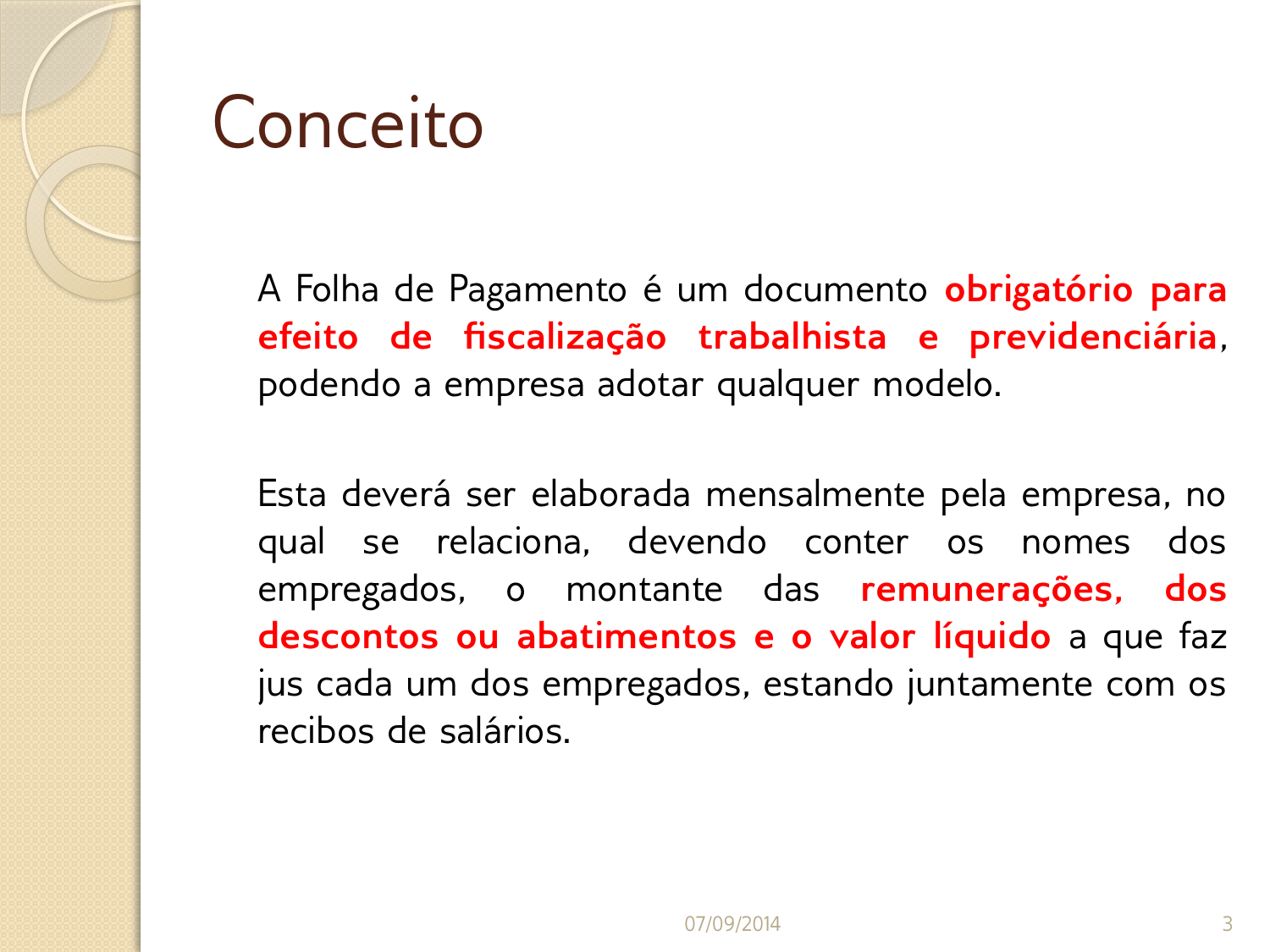

# Conceito

	A Folha de Pagamento é um documento obrigatório para efeito de fiscalização trabalhista e previdenciária, podendo a empresa adotar qualquer modelo.

	Esta deverá ser elaborada mensalmente pela empresa, no qual se relaciona, devendo conter os nomes dos empregados, o montante das remunerações, dos descontos ou abatimentos e o valor líquido a que faz jus cada um dos empregados, estando juntamente com os recibos de salários.

07/09/2014
3